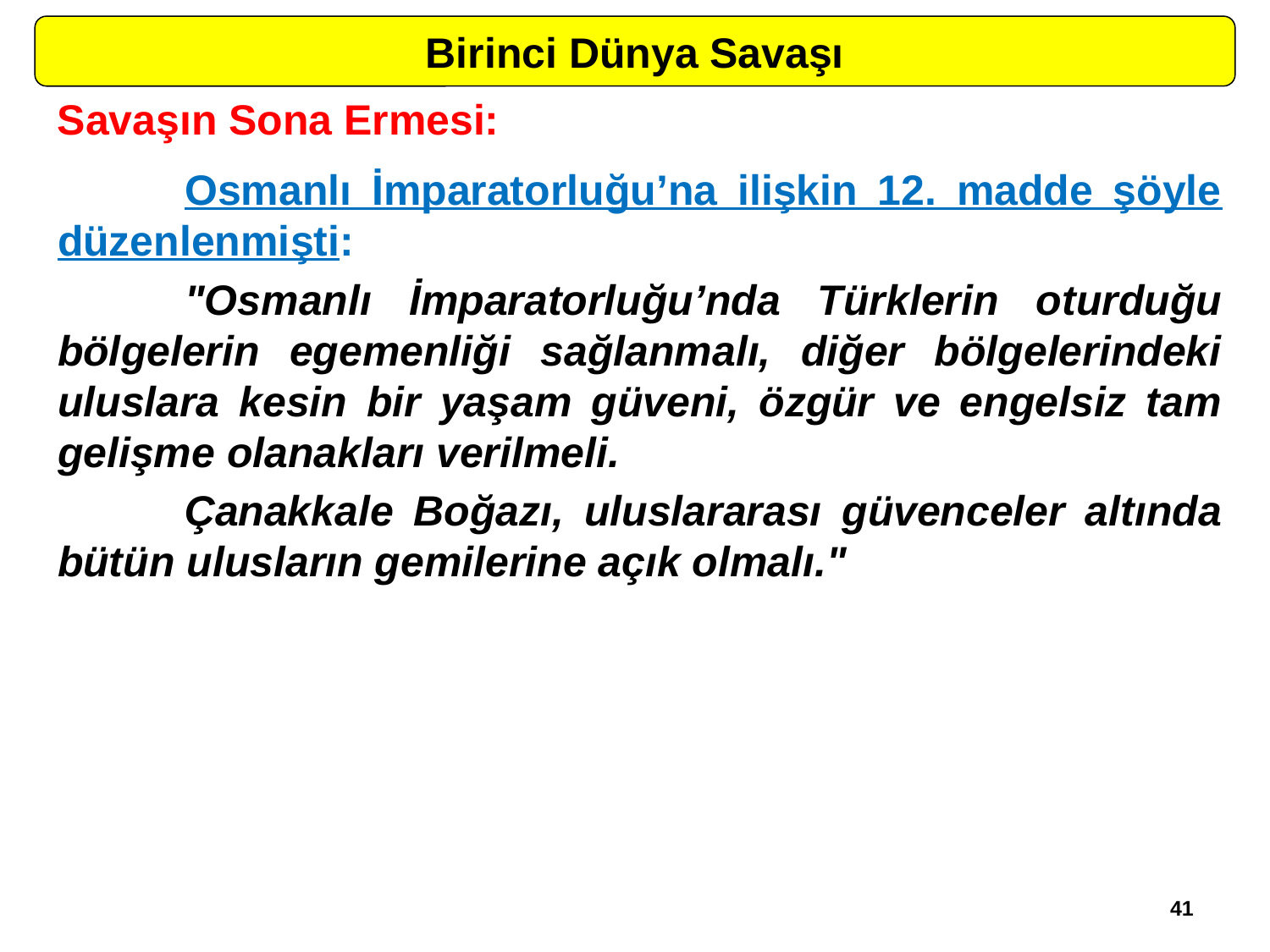

Birinci Dünya Savaşı
Savaşın Sona Ermesi:
	Osmanlı İmparatorluğu’na ilişkin 12. madde şöyle düzenlenmişti:
	"Osmanlı İmparatorluğu’nda Türklerin oturduğu bölgelerin egemenliği sağlanmalı, diğer bölgelerindeki uluslara kesin bir yaşam güveni, özgür ve engelsiz tam gelişme olanakları verilmeli.
	Çanakkale Boğazı, uluslararası güvenceler altında bütün ulusların gemilerine açık olmalı."
41